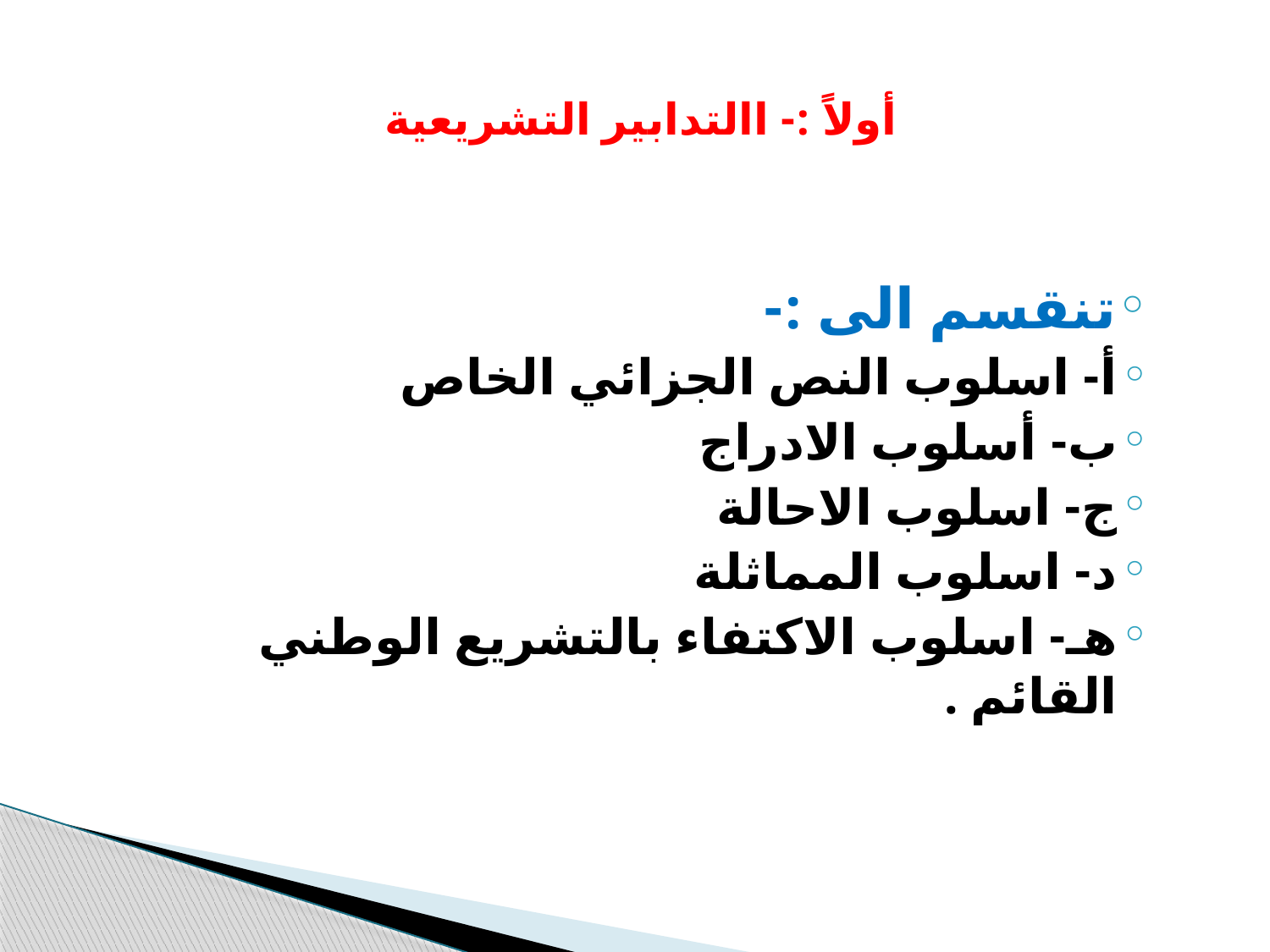

# أولاً :- االتدابير التشريعية
تنقسم الى :-
أ- اسلوب النص الجزائي الخاص
ب- أسلوب الادراج
ج- اسلوب الاحالة
د- اسلوب المماثلة
هـ- اسلوب الاكتفاء بالتشريع الوطني القائم .